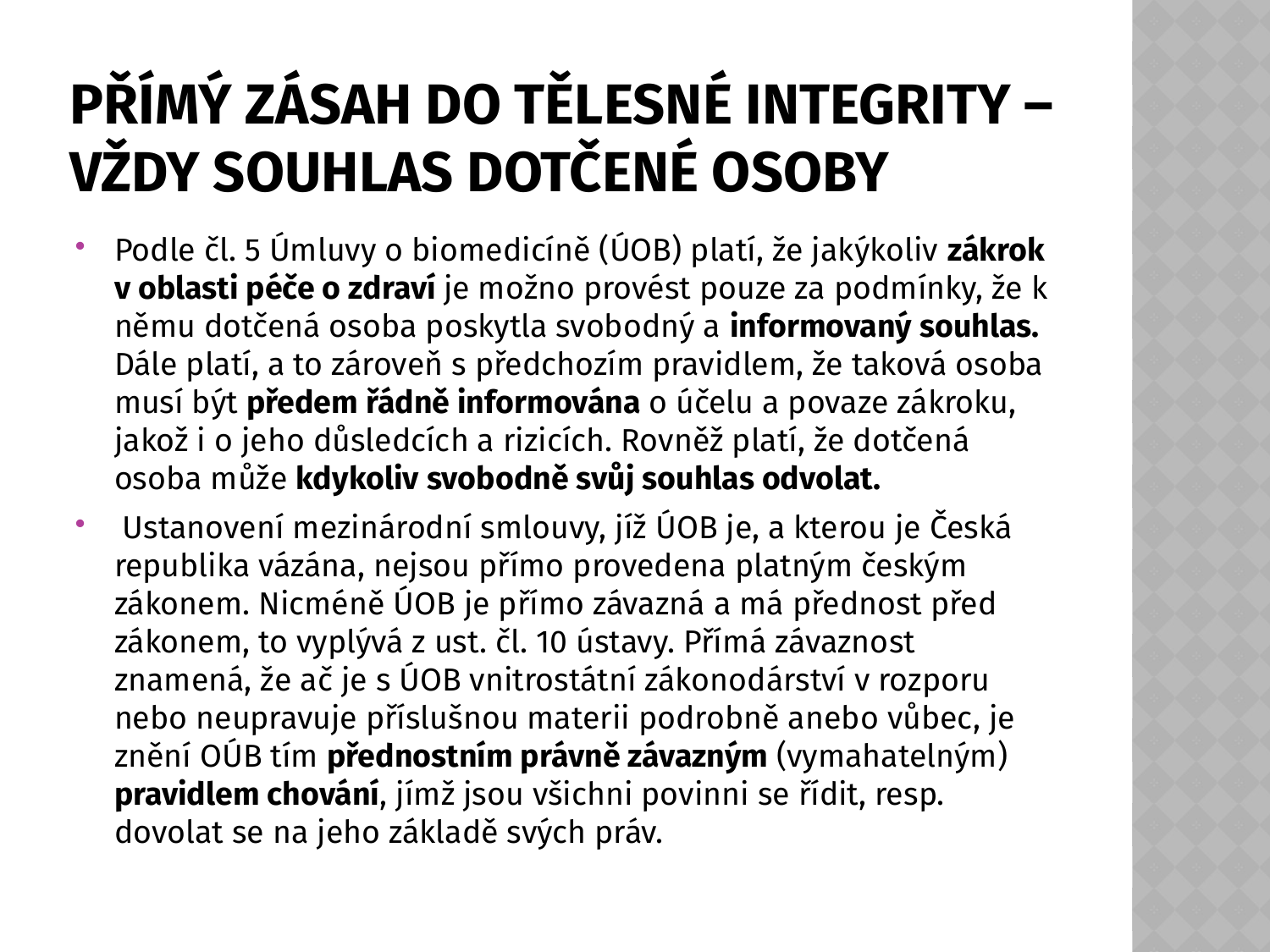

# Přímý zásah do tělesné integrity – vždy Souhlas dotčené osoby
Podle čl. 5 Úmluvy o biomedicíně (ÚOB) platí, že jakýkoliv zákrok v oblasti péče o zdraví je možno provést pouze za podmínky, že k němu dotčená osoba poskytla svobodný a informovaný souhlas. Dále platí, a to zároveň s předchozím pravidlem, že taková osoba musí být předem řádně informována o účelu a povaze zákroku, jakož i o jeho důsledcích a rizicích. Rovněž platí, že dotčená osoba může kdykoliv svobodně svůj souhlas odvolat.
 Ustanovení mezinárodní smlouvy, jíž ÚOB je, a kterou je Česká republika vázána, nejsou přímo provedena platným českým zákonem. Nicméně ÚOB je přímo závazná a má přednost před zákonem, to vyplývá z ust. čl. 10 ústavy. Přímá závaznost znamená, že ač je s ÚOB vnitrostátní zákonodárství v rozporu nebo neupravuje příslušnou materii podrobně anebo vůbec, je znění OÚB tím přednostním právně závazným (vymahatelným) pravidlem chování, jímž jsou všichni povinni se řídit, resp. dovolat se na jeho základě svých práv.